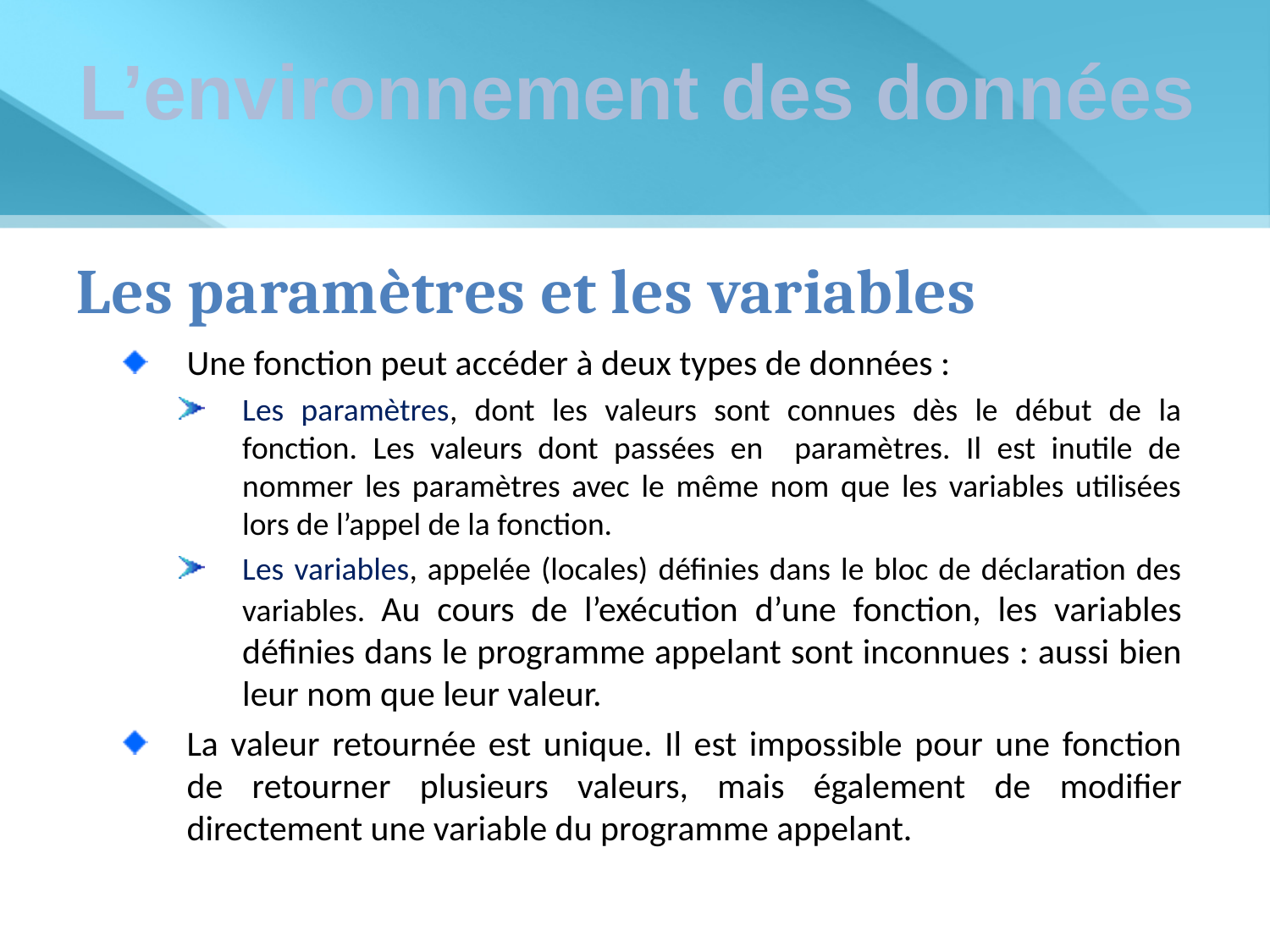

L’environnement des données
Les paramètres et les variables
Une fonction peut accéder à deux types de données :
Les paramètres, dont les valeurs sont connues dès le début de la fonction. Les valeurs dont passées en  paramètres. Il est inutile de nommer les paramètres avec le même nom que les variables utilisées lors de l’appel de la fonction.
Les variables, appelée (locales) définies dans le bloc de déclaration des variables. Au cours de l’exécution d’une fonction, les variables définies dans le programme appelant sont inconnues : aussi bien leur nom que leur valeur.
La valeur retournée est unique. Il est impossible pour une fonction de retourner plusieurs valeurs, mais également de modifier directement une variable du programme appelant.